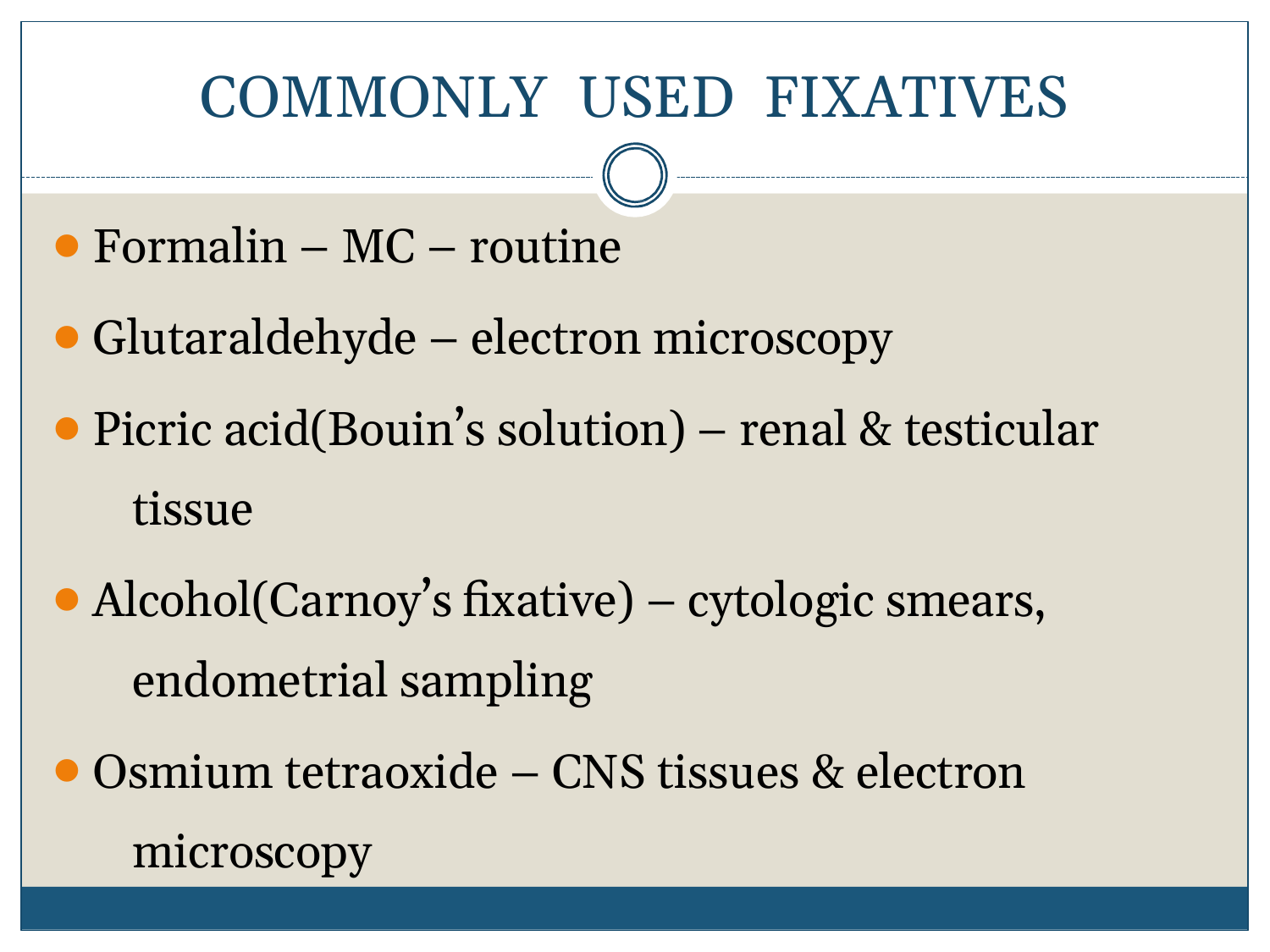

# COMMONLY	USED	FIXATIVES
Formalin – MC – routine
Glutaraldehyde – electron microscopy
Picric acid(Bouin’s solution) – renal & testicular 	tissue
Alcohol(Carnoy’s fixative) – cytologic smears, 	endometrial sampling
Osmium tetraoxide – CNS tissues & electron 	microscopy